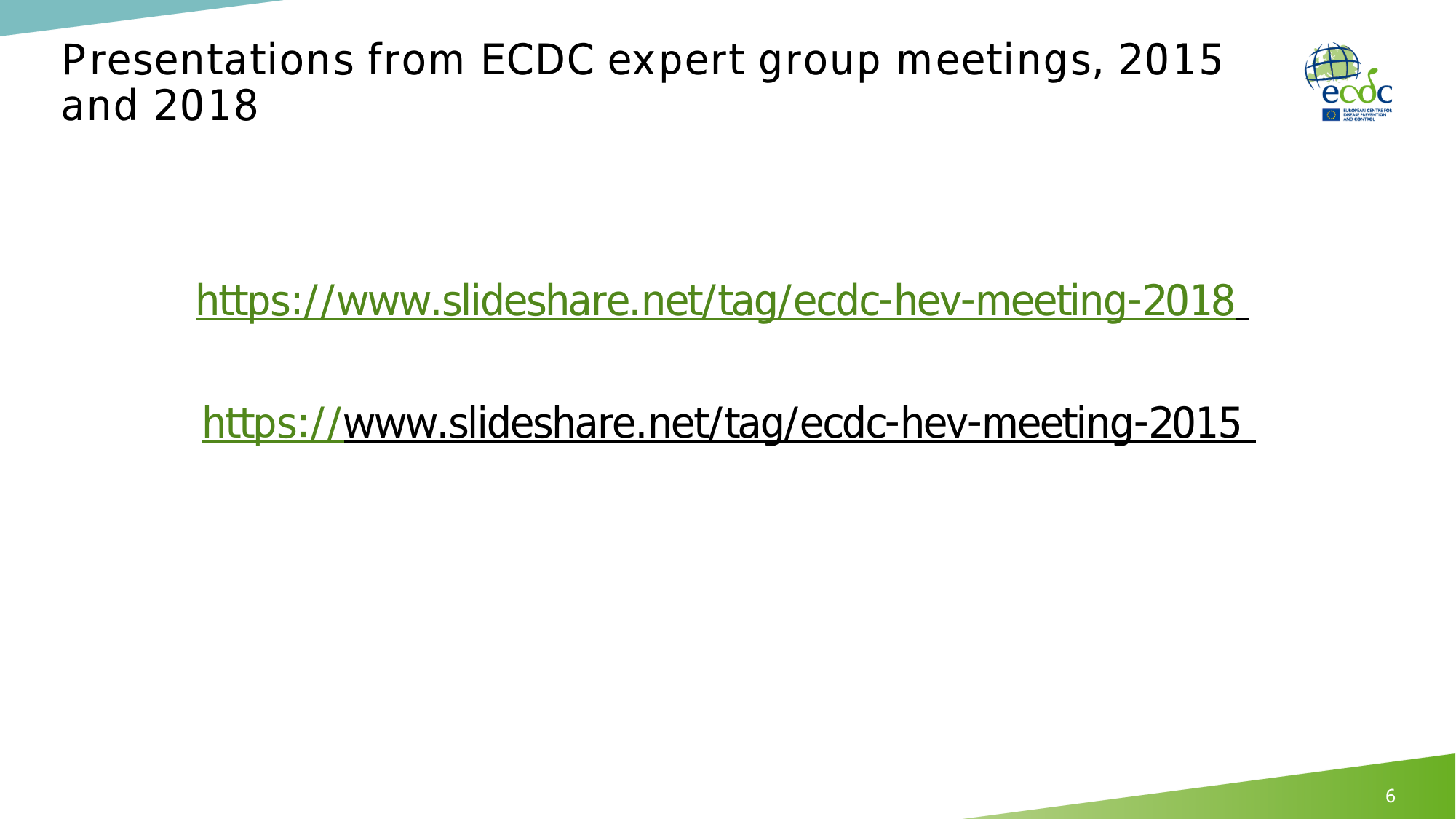

# Presentations from ECDC expert group meetings, 2015 and 2018
https://www.slideshare.net/tag/ecdc-hev-meeting-2018

https://www.slideshare.net/tag/ecdc-hev-meeting-2015

6